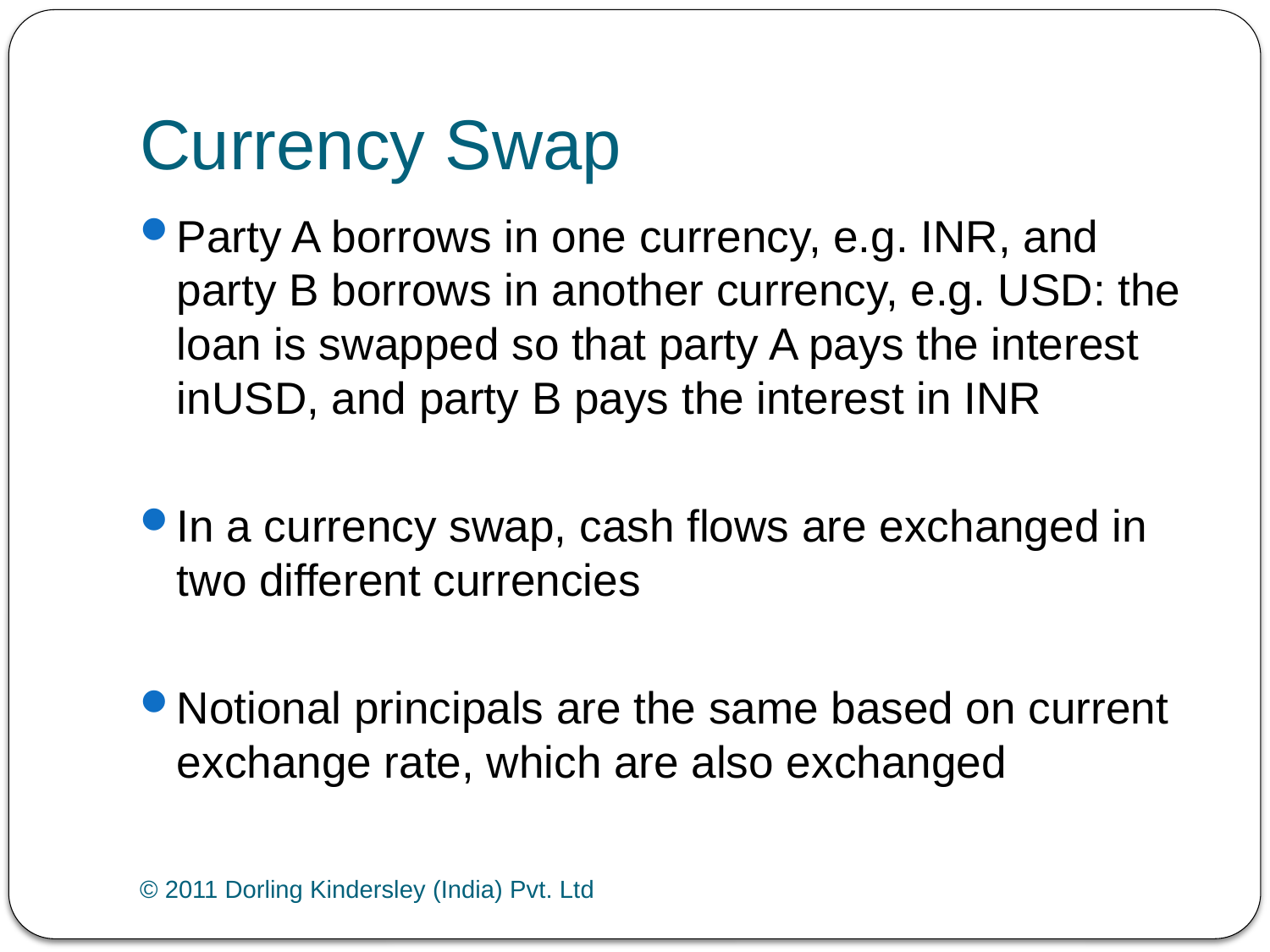

# Currency Swap
Party A borrows in one currency, e.g. INR, and party B borrows in another currency, e.g. USD: the loan is swapped so that party A pays the interest inUSD, and party B pays the interest in INR

In a currency swap, cash flows are exchanged in two different currencies

Notional principals are the same based on current exchange rate, which are also exchanged
© 2011 Dorling Kindersley (India) Pvt. Ltd